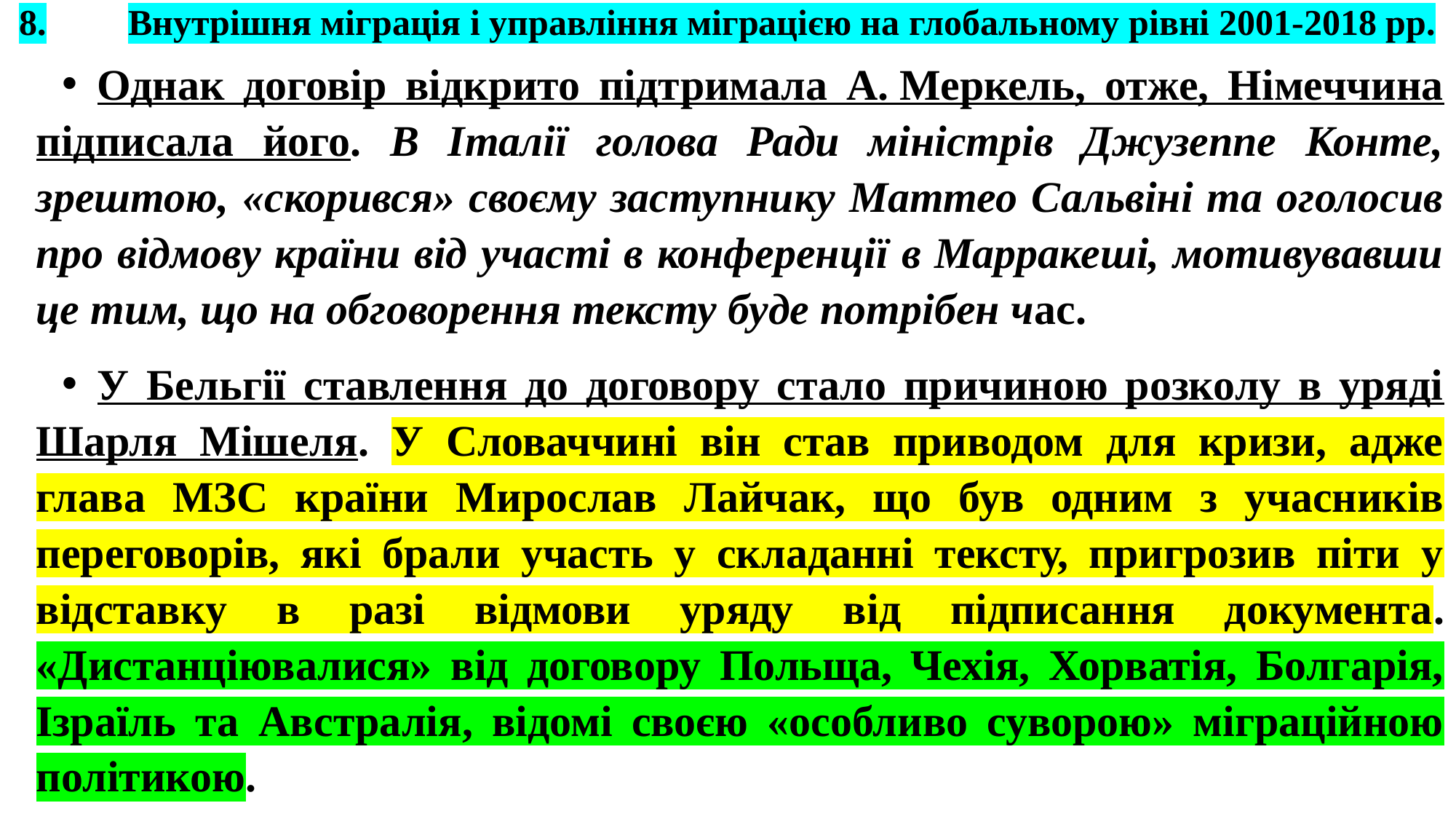

# 8.	Внутрішня міграція і управління міграцією на глобальному рівні 2001-2018 рр.
Однак договір відкрито підтримала А. Меркель, отже, Німеччина підписала його. В Італії голова Ради міністрів Джузеппе Конте, зрештою, «скорився» своєму заступнику Маттео Сальвіні та оголосив про відмову країни від участі в конференції в Марракеші, мотивувавши це тим, що на обговорення тексту буде потрібен час.
У Бельгії ставлення до договору стало причиною розколу в уряді Шарля Мішеля. У Словаччині він став приводом для кризи, адже глава МЗС країни Мирослав Лайчак, що був одним з учасників переговорів, які брали участь у складанні тексту, пригрозив піти у відставку в разі відмови уряду від підписання документа. «Дистанціювалися» від договору Польща, Чехія, Хорватія, Болгарія, Ізраїль та Австралія, відомі своєю «особливо суворою» міграційною політикою.